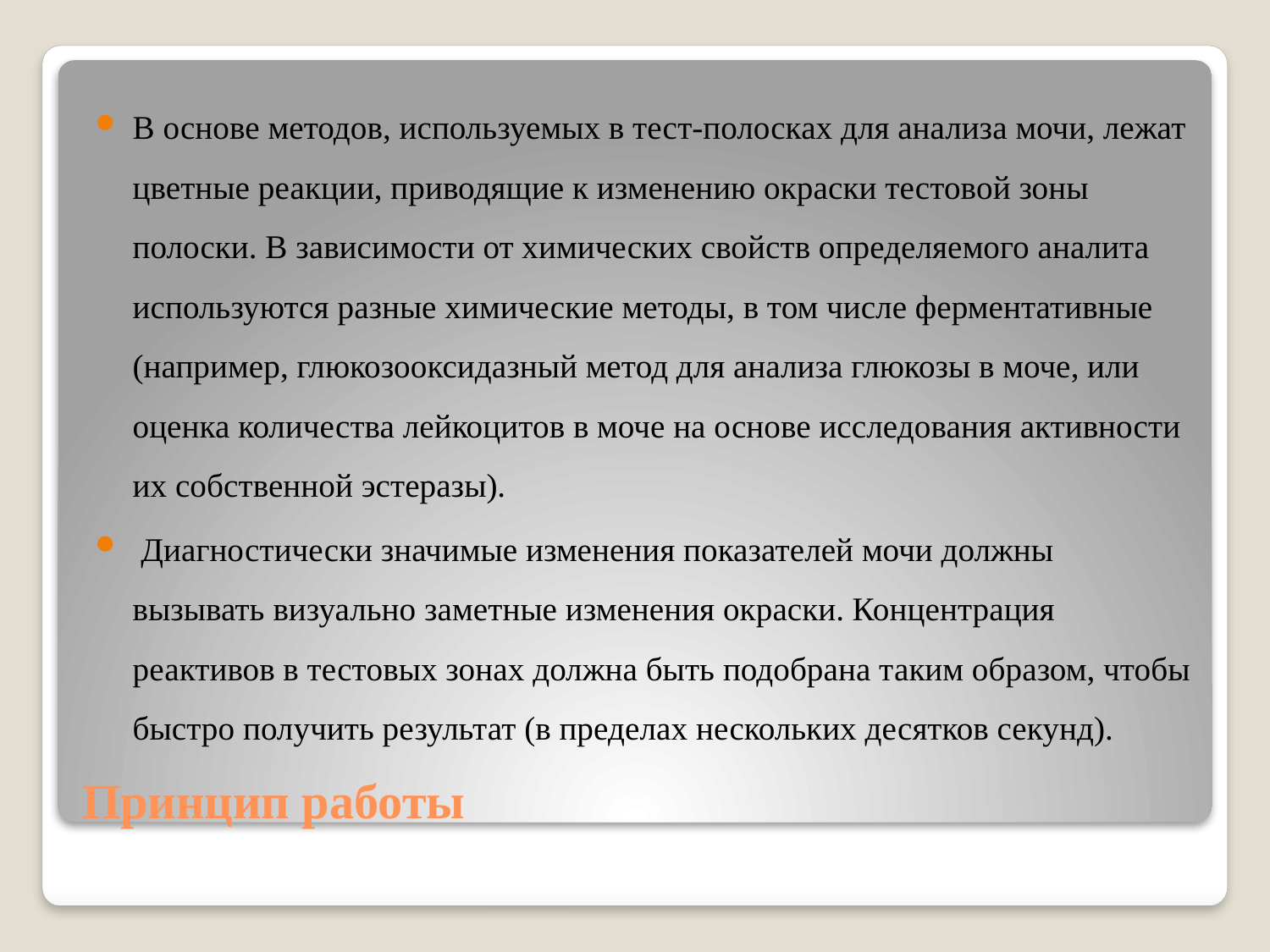

В основе методов, используемых в тест-полосках для анализа мочи, лежат цветные реакции, приводящие к изменению окраски тестовой зоны полоски. В зависимости от химических свойств определяемого аналита используются разные химические методы, в том числе ферментативные (например, глюкозооксидазный метод для анализа глюкозы в моче, или оценка количества лейкоцитов в моче на основе исследования активности их собственной эстеразы).
 Диагностически значимые изменения показателей мочи должны вызывать визуально заметные изменения окраски. Концентрация реактивов в тестовых зонах должна быть подобрана таким образом, чтобы быстро получить результат (в пределах нескольких десятков секунд).
# Принцип работы